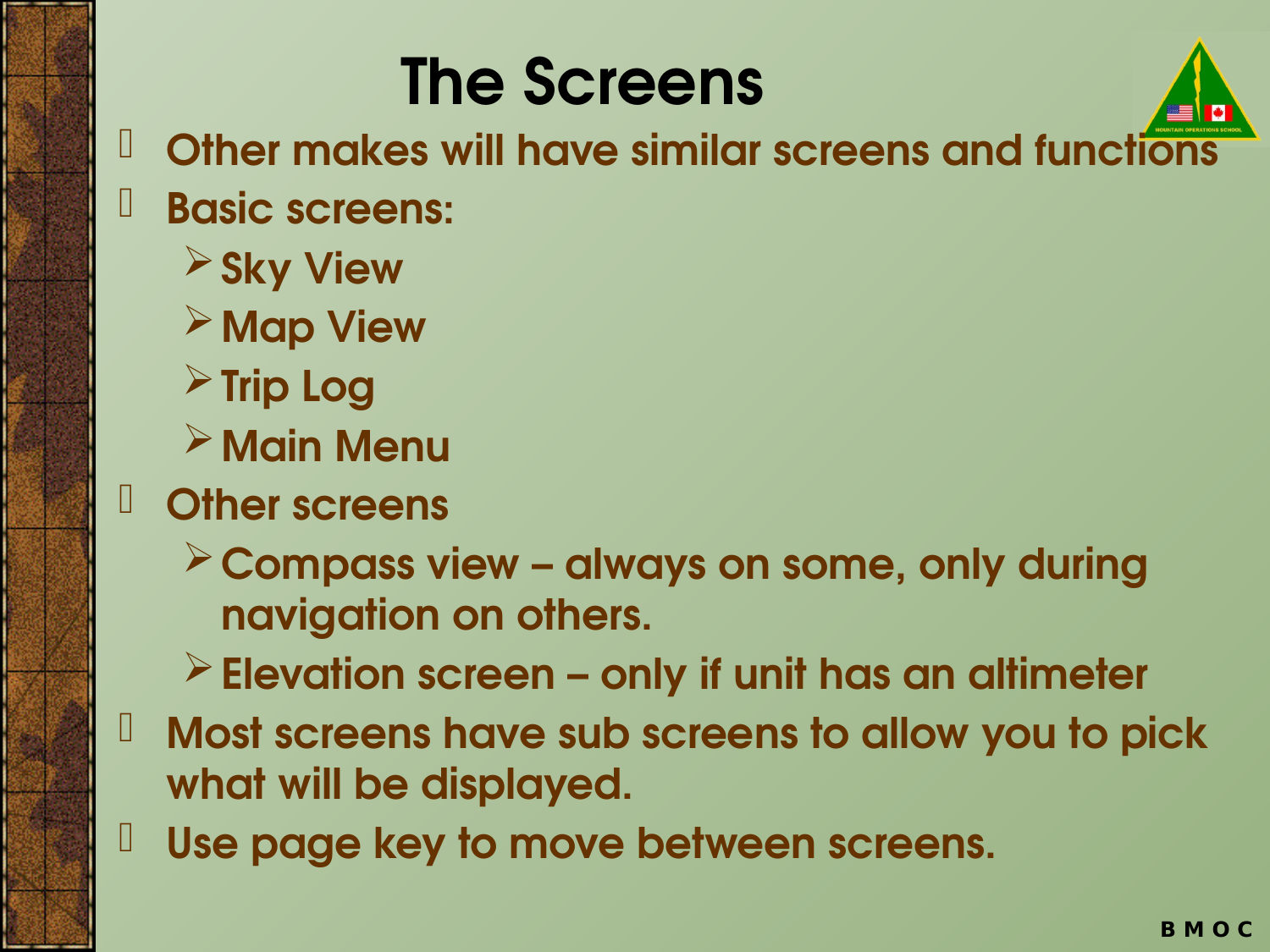

# The Screens
Other makes will have similar screens and functions
Basic screens:
Sky View
Map View
Trip Log
Main Menu
Other screens
Compass view – always on some, only during navigation on others.
Elevation screen – only if unit has an altimeter
Most screens have sub screens to allow you to pick what will be displayed.
Use page key to move between screens.
B M O C